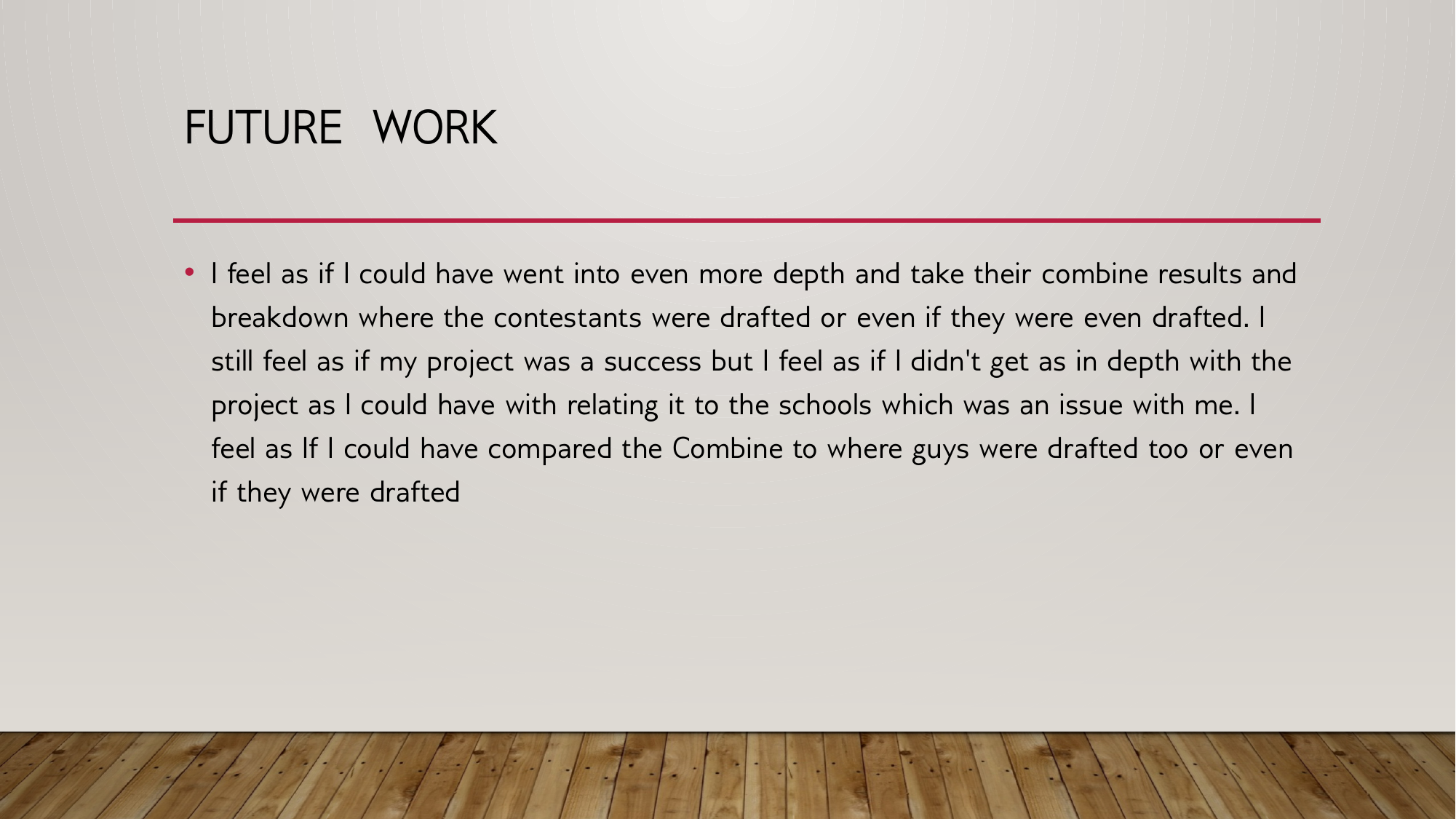

# Future  Work
I feel as if I could have went into even more depth and take their combine results and breakdown where the contestants were drafted or even if they were even drafted. I still feel as if my project was a success but I feel as if I didn't get as in depth with the project as I could have with relating it to the schools which was an issue with me. I feel as If I could have compared the Combine to where guys were drafted too or even if they were drafted